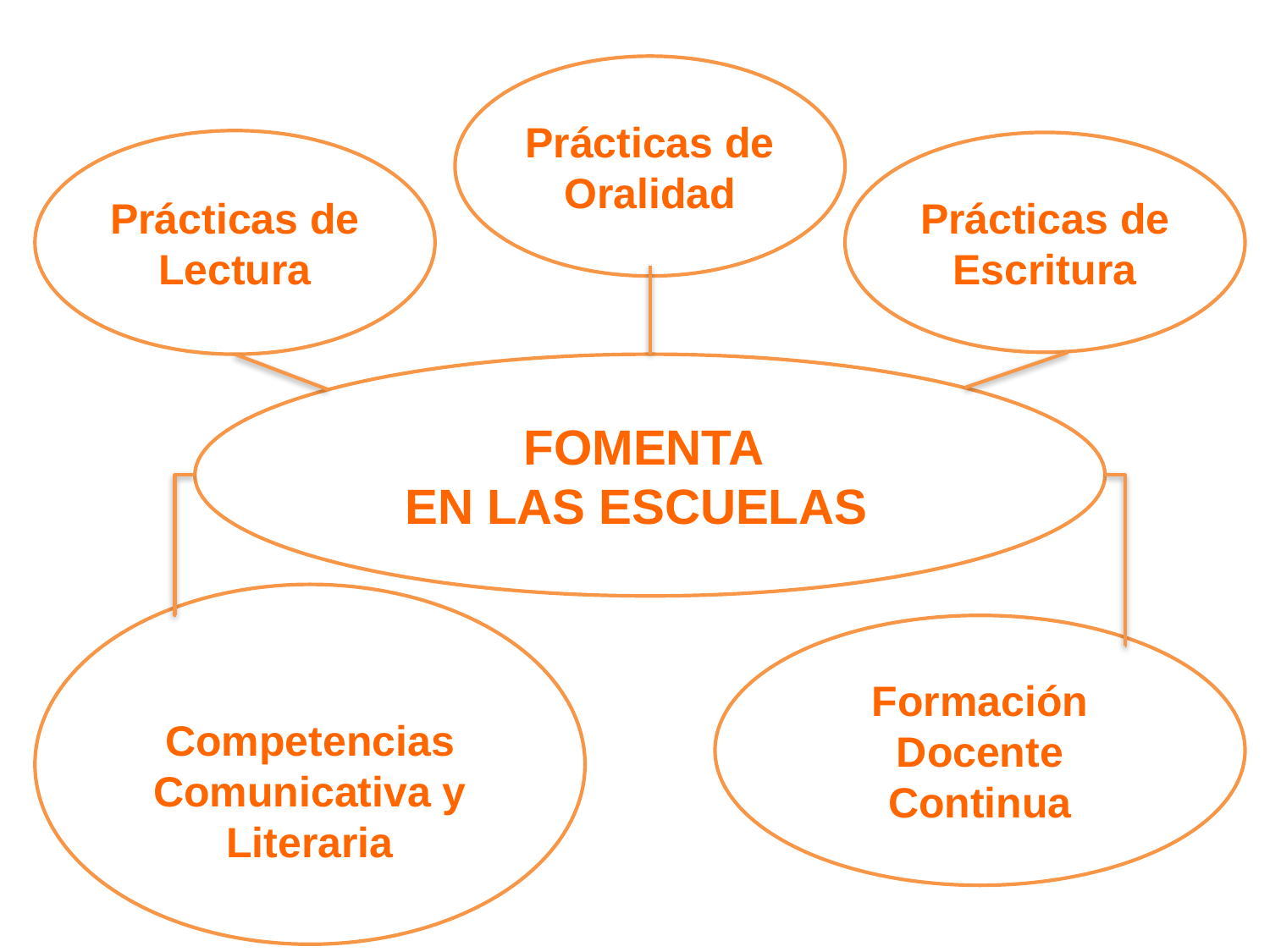

#
Prácticas de Oralidad

Prácticas de Lectura

Prácticas de Escritura
FOMENTA
EN LAS ESCUELAS

Competencias Comunicativa y Literaria
Formación Docente Continua